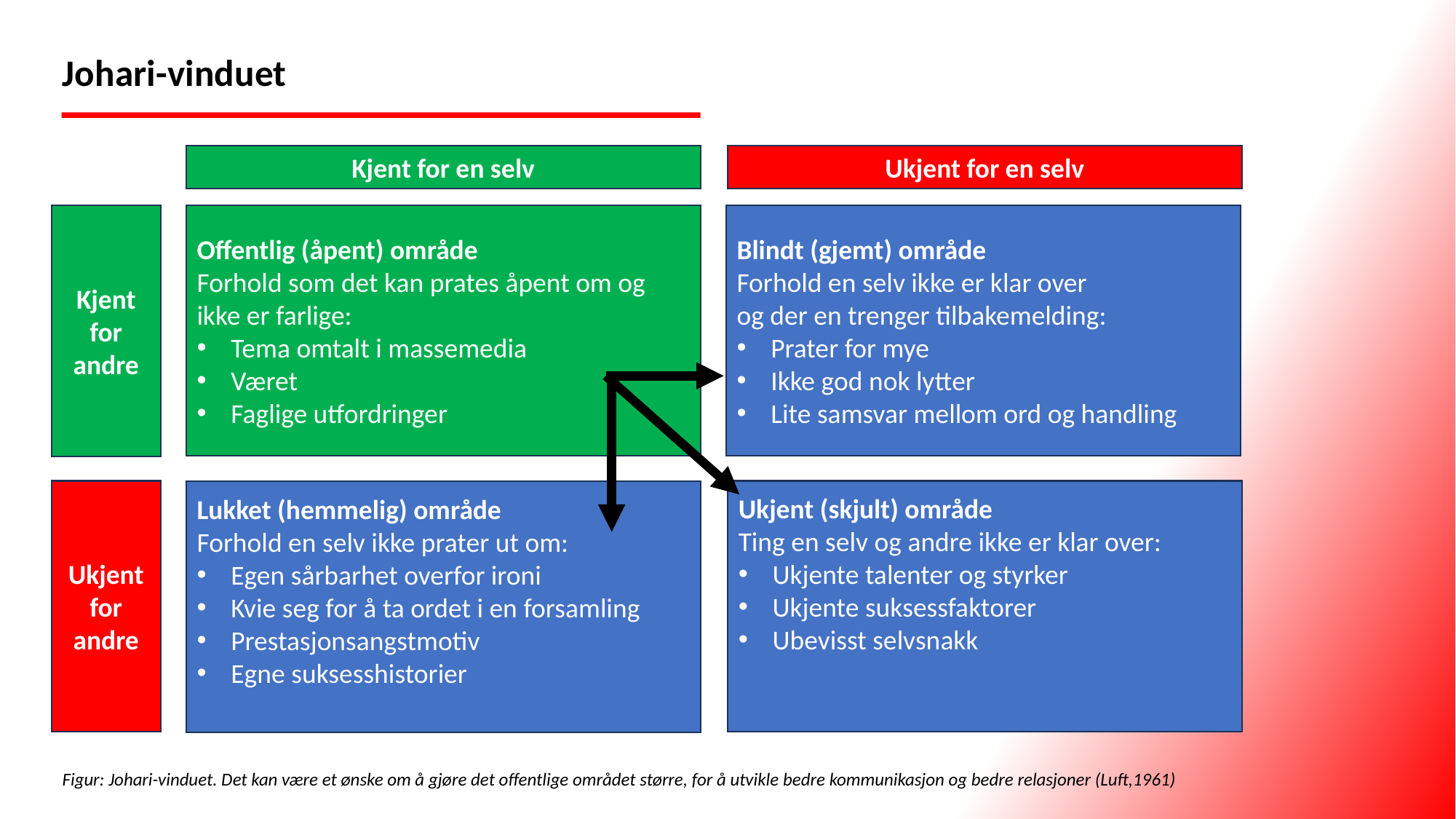

# Johari-vinduet

Kjent for en selv
Ukjent for en selv
Offentlig (åpent) område
Forhold som det kan prates åpent om og ikke er farlige:
Tema omtalt i massemedia
Været
Faglige utfordringer

Blindt (gjemt) område
Forhold en selv ikke er klar over
og der en trenger tilbakemelding:
Prater for mye
Ikke god nok lytter
Lite samsvar mellom ord og handling

Kjent for andre
Ukjent for andre
Ukjent (skjult) område
Ting en selv og andre ikke er klar over:
Ukjente talenter og styrker
Ukjente suksessfaktorer
Ubevisst selvsnakk

Lukket (hemmelig) område
Forhold en selv ikke prater ut om:
Egen sårbarhet overfor ironi
Kvie seg for å ta ordet i en forsamling
Prestasjonsangstmotiv
Egne suksesshistorier

Figur: Johari-vinduet. Det kan være et ønske om å gjøre det offentlige området større, for å utvikle bedre kommunikasjon og bedre relasjoner (Luft,1961)